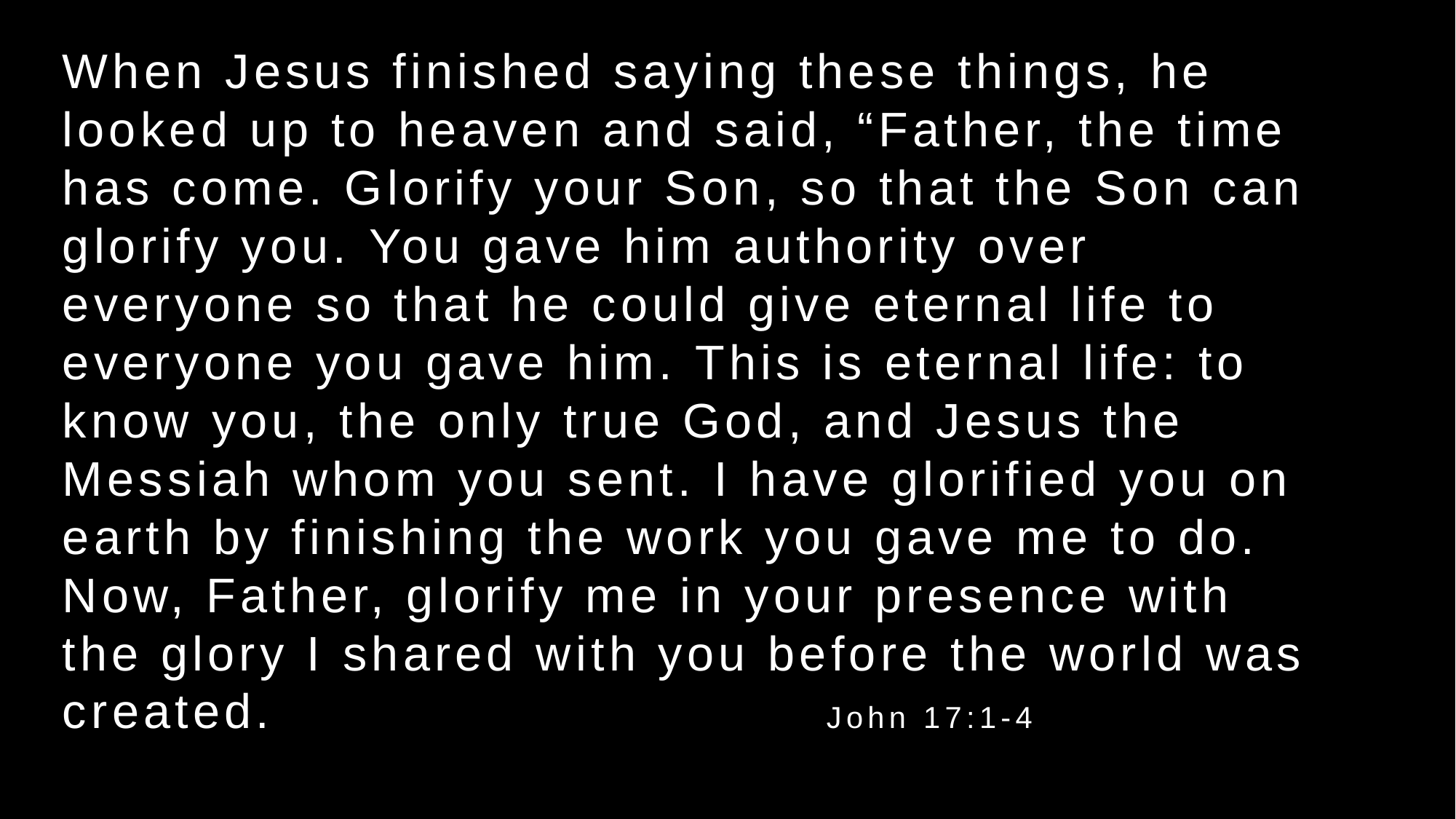

When Jesus finished saying these things, he looked up to heaven and said, “Father, the time has come. Glorify your Son, so that the Son can glorify you. You gave him authority over everyone so that he could give eternal life to everyone you gave him. This is eternal life: to know you, the only true God, and Jesus the Messiah whom you sent. I have glorified you on earth by finishing the work you gave me to do. Now, Father, glorify me in your presence with the glory I shared with you before the world was created.        				John 17:1-4